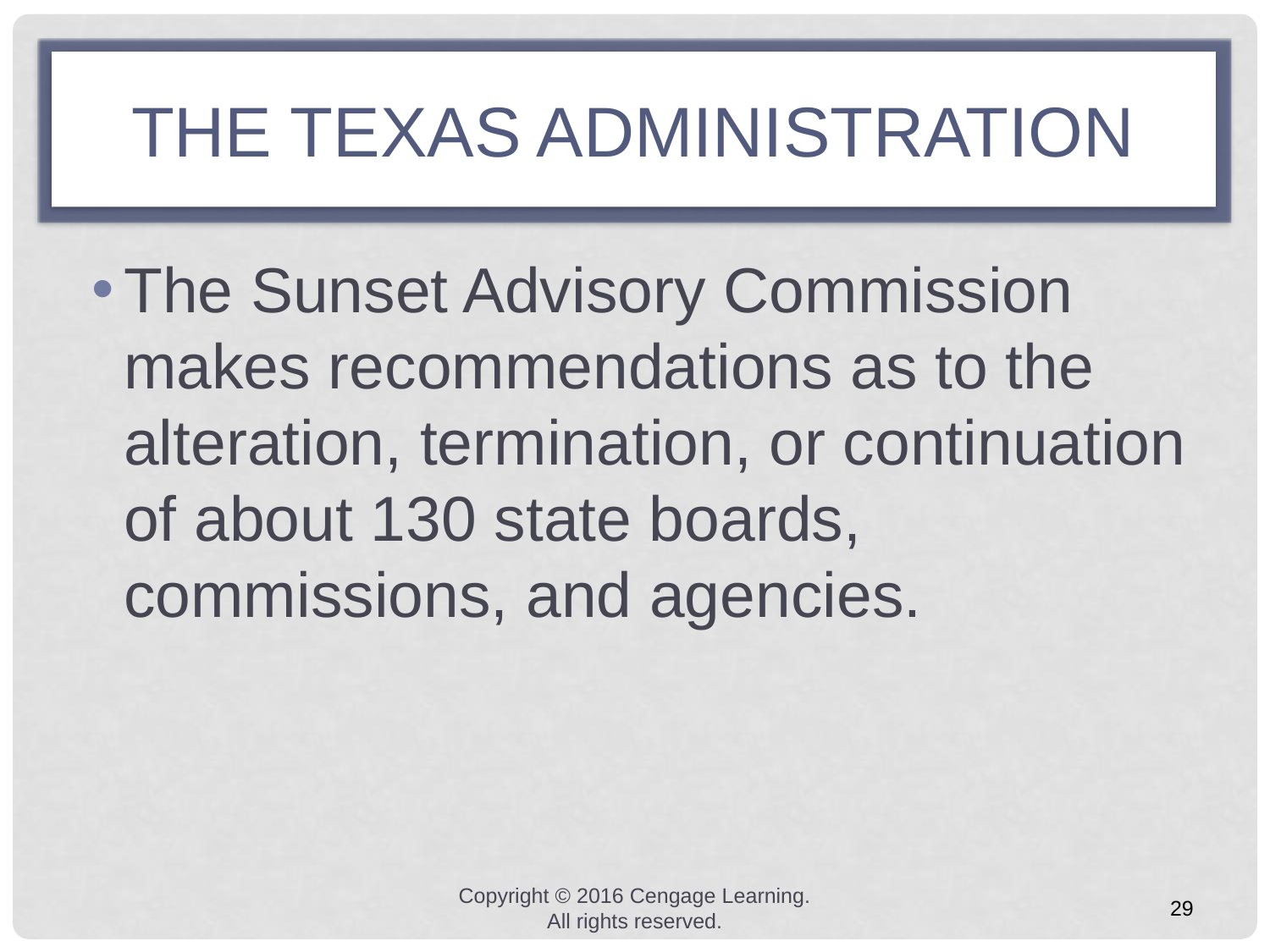

# the texas administration
The Sunset Advisory Commission  makes recommendations as to the alteration, termination, or continuation of about 130 state boards, commissions, and agencies.
Copyright © 2016 Cengage Learning. All rights reserved.
29